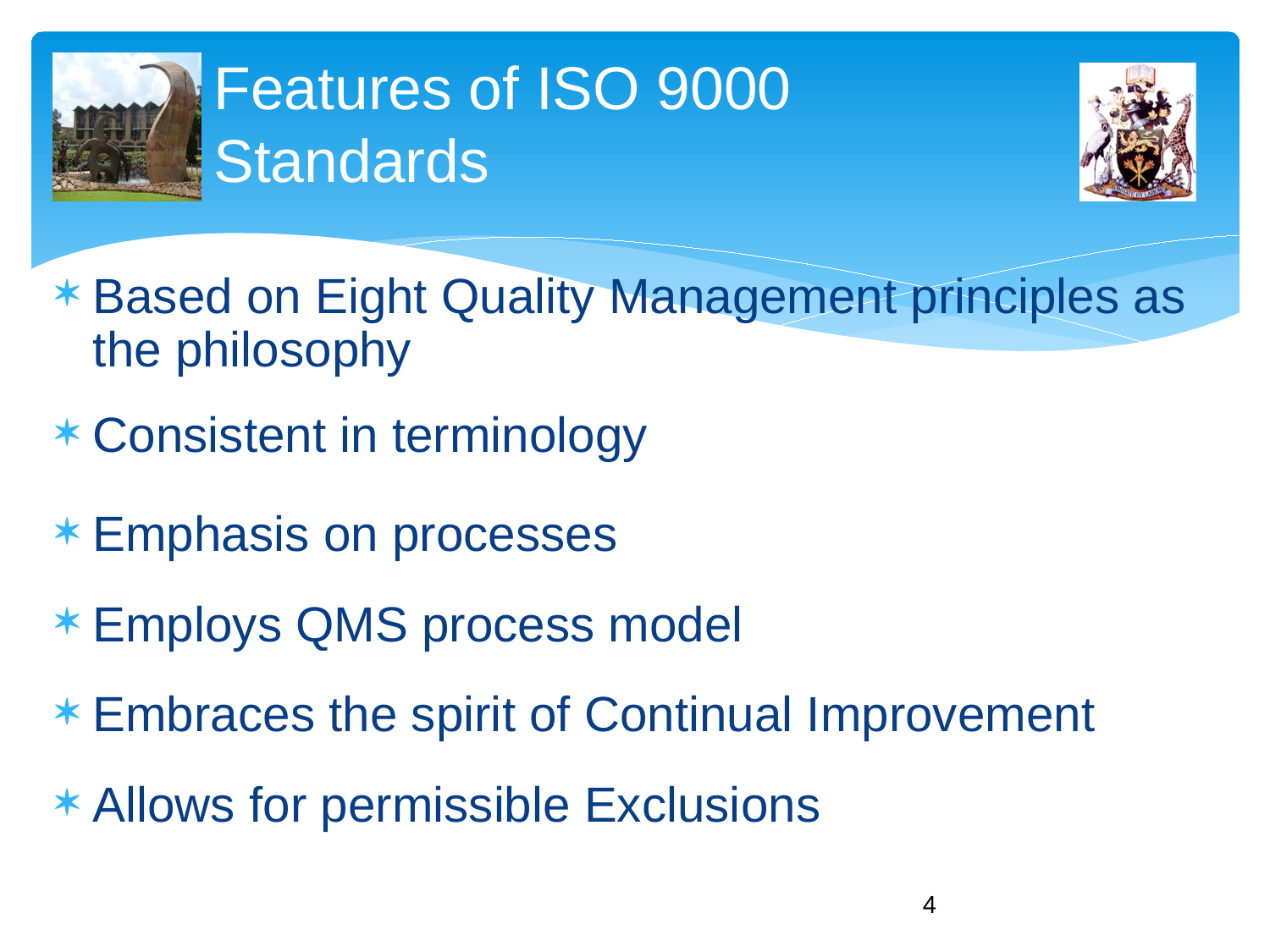

# Features of ISO 9000 Standards
Based on Eight Quality Management principles as the philosophy

Consistent in terminology

Emphasis on processes

Employs QMS process model

Embraces the spirit of Continual Improvement

Allows for permissible Exclusions
4